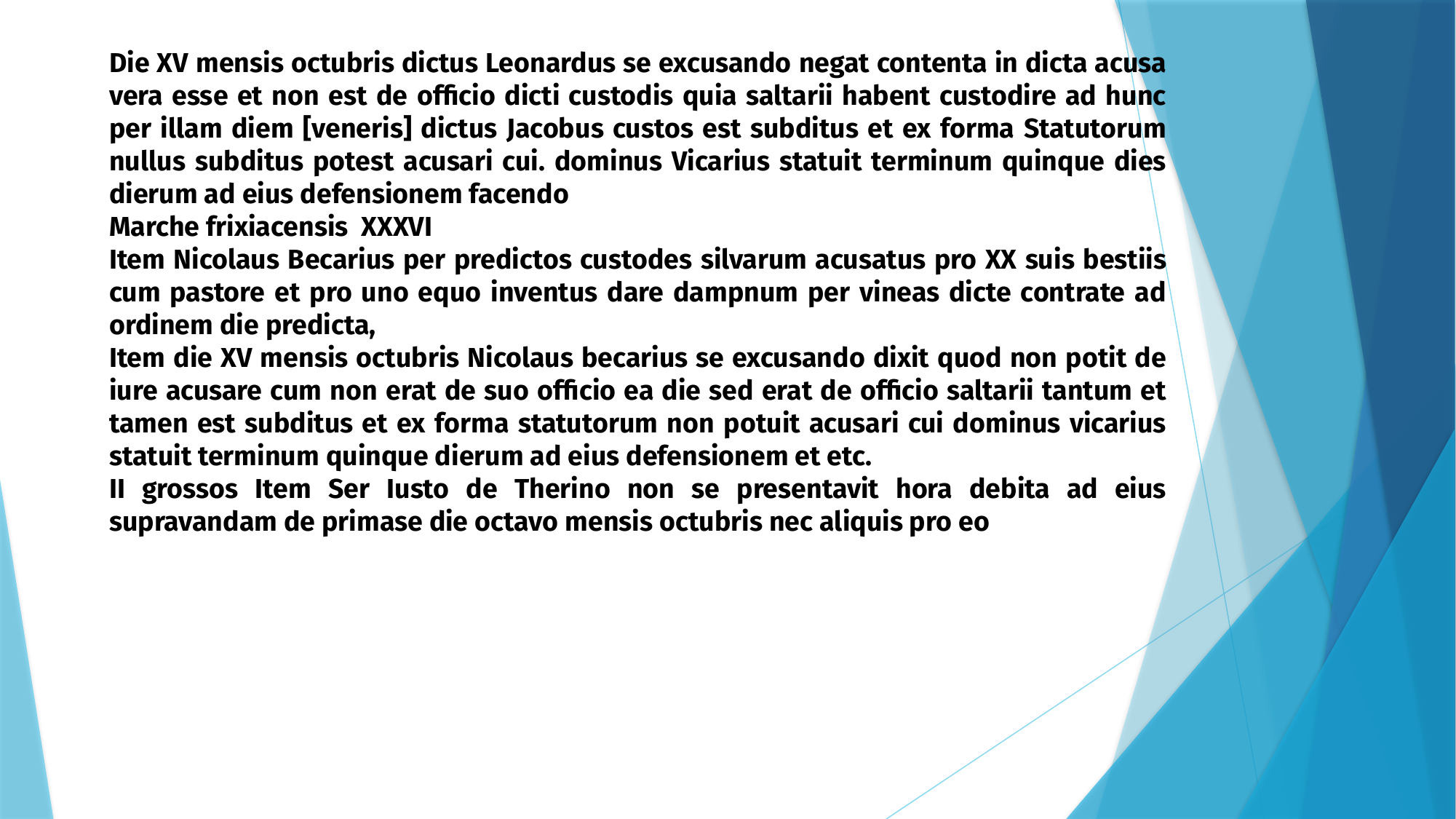

Die XV mensis octubris dictus Leonardus se excusando negat contenta in dicta acusa vera esse et non est de officio dicti custodis quia saltarii habent custodire ad hunc per illam diem [veneris] dictus Jacobus custos est subditus et ex forma Statutorum nullus subditus potest acusari cui. dominus Vicarius statuit terminum quinque dies dierum ad eius defensionem facendo
Marche frixiacensis  XXXVI
Item Nicolaus Becarius per predictos custodes silvarum acusatus pro XX suis bestiis cum pastore et pro uno equo inventus dare dampnum per vineas dicte contrate ad ordinem die predicta,
Item die XV mensis octubris Nicolaus becarius se excusando dixit quod non potit de iure acusare cum non erat de suo officio ea die sed erat de officio saltarii tantum et tamen est subditus et ex forma statutorum non potuit acusari cui dominus vicarius statuit terminum quinque dierum ad eius defensionem et etc.
II grossos Item Ser Iusto de Therino non se presentavit hora debita ad eius supravandam de primase die octavo mensis octubris nec aliquis pro eo